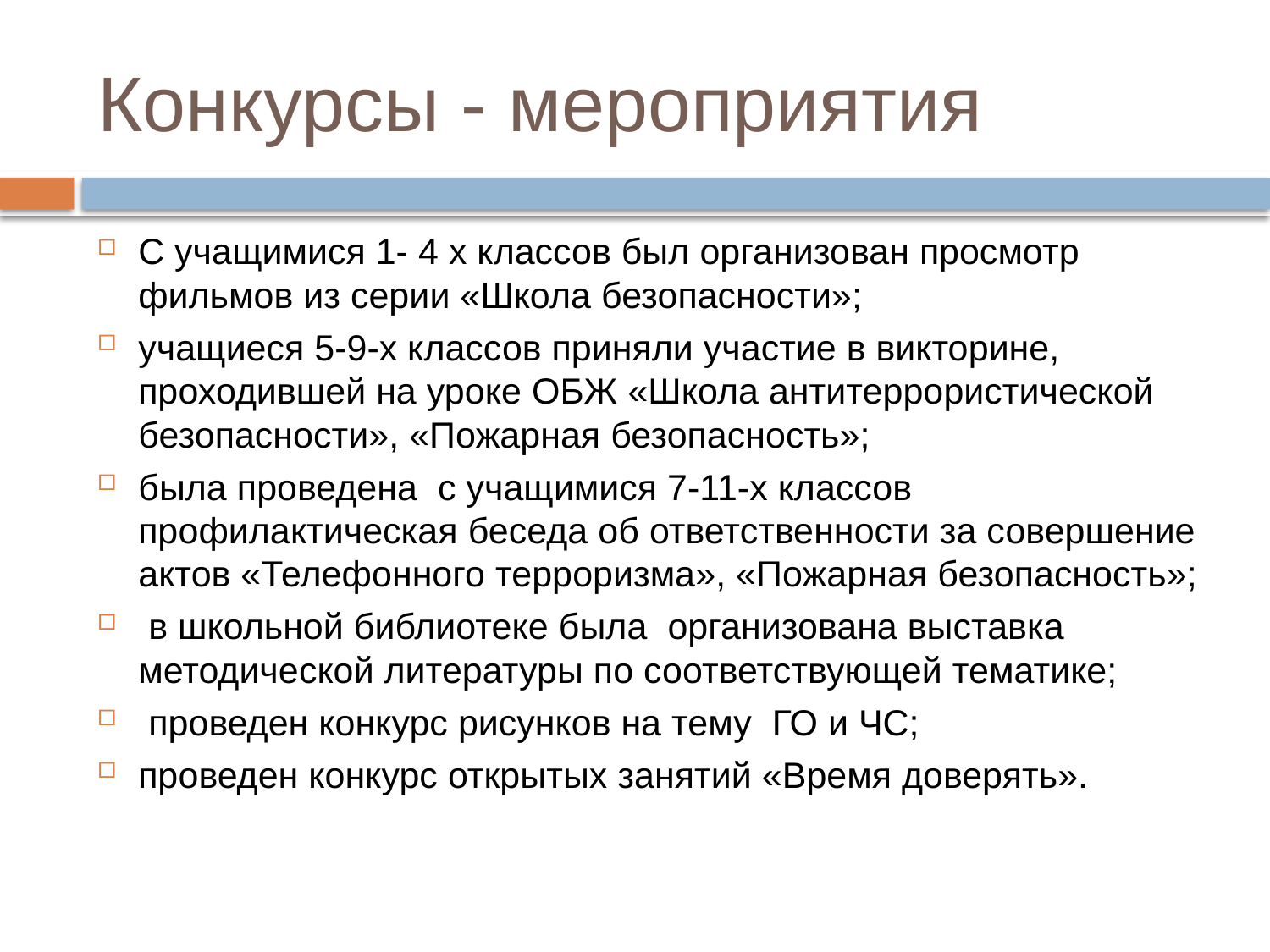

# Конкурсы - мероприятия
С учащимися 1- 4 х классов был организован просмотр фильмов из серии «Школа безопасности»;
учащиеся 5-9-х классов приняли участие в викторине, проходившей на уроке ОБЖ «Школа антитеррористической безопасности», «Пожарная безопасность»;
была проведена  с учащимися 7-11-х классов профилактическая беседа об ответственности за совершение актов «Телефонного терроризма», «Пожарная безопасность»;
 в школьной библиотеке была  организована выставка методической литературы по соответствующей тематике;
 проведен конкурс рисунков на тему  ГО и ЧС;
проведен конкурс открытых занятий «Время доверять».